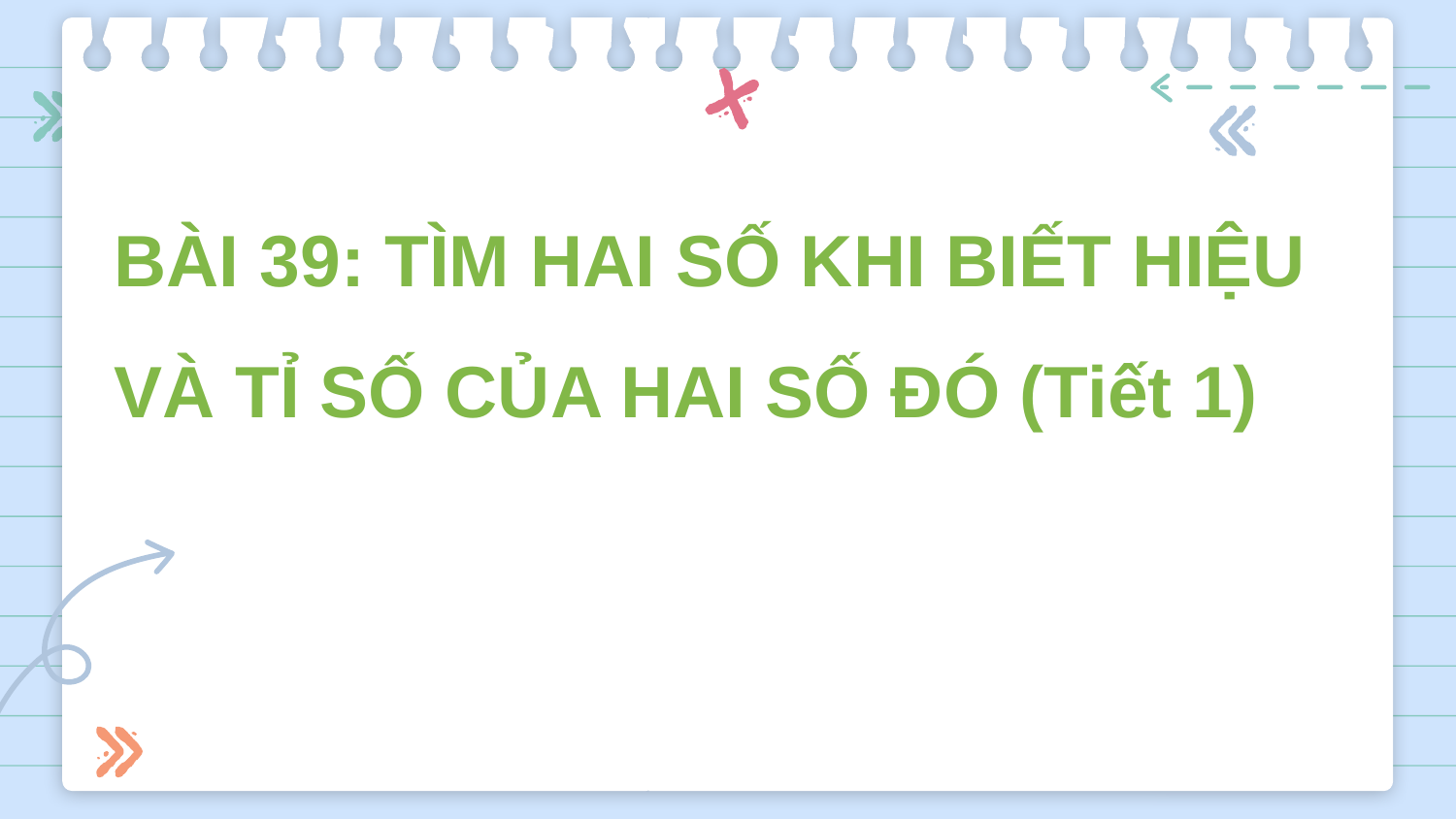

# BÀI 39: TÌM HAI SỐ KHI BIẾT HIỆU VÀ TỈ SỐ CỦA HAI SỐ ĐÓ (Tiết 1)